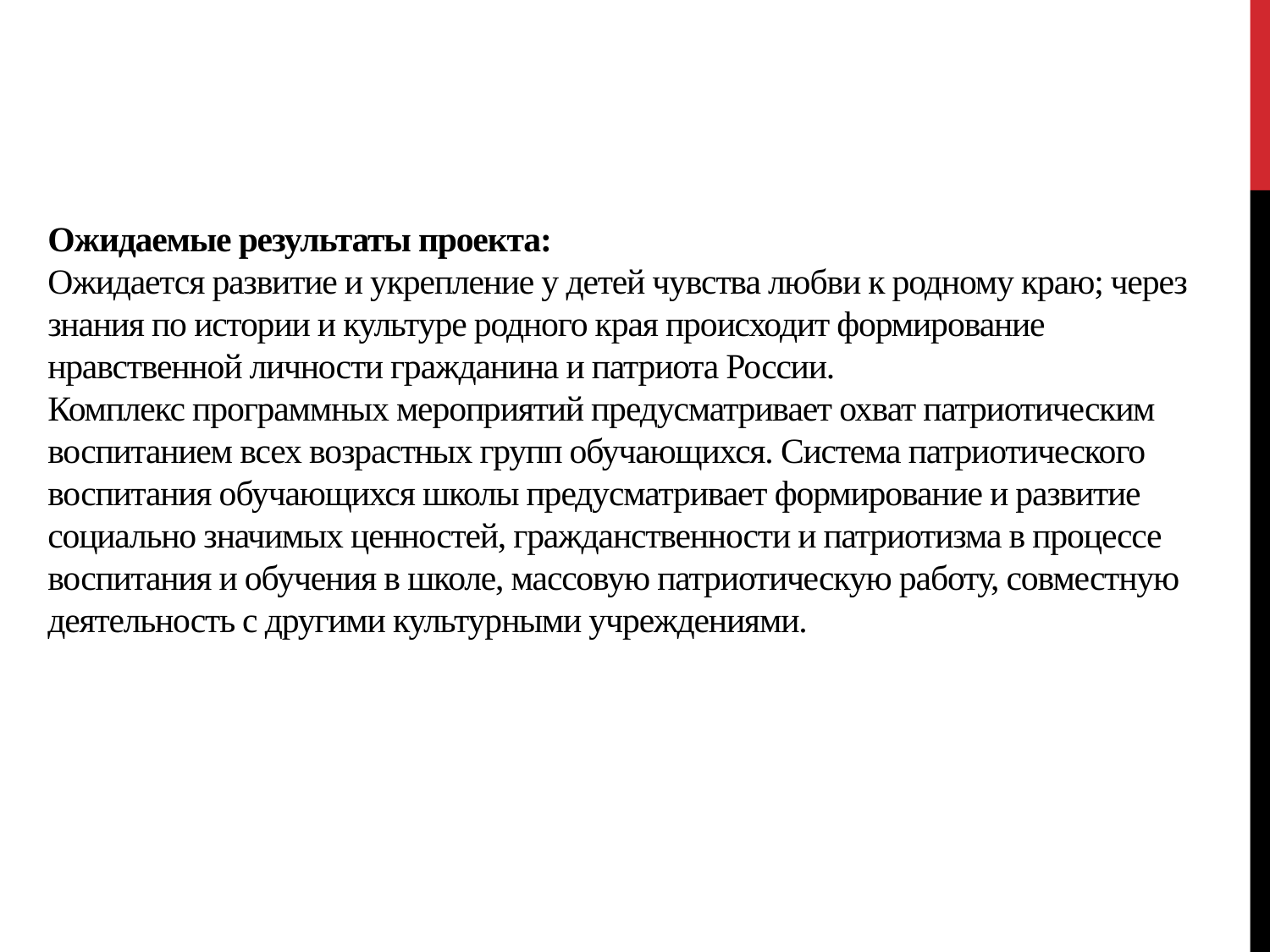

# Ожидаемые результаты проекта: Ожидается развитие и укрепление у детей чувства любви к родному краю; через знания по истории и культуре родного края происходит формирование нравственной личности гражданина и патриота России. Комплекс программных мероприятий предусматривает охват патриотическим воспитанием всех возрастных групп обучающихся. Система патриотического воспитания обучающихся школы предусматривает формирование и развитие социально значимых ценностей, гражданственности и патриотизма в процессе воспитания и обучения в школе, массовую патриотическую работу, совместную деятельность с другими культурными учреждениями.